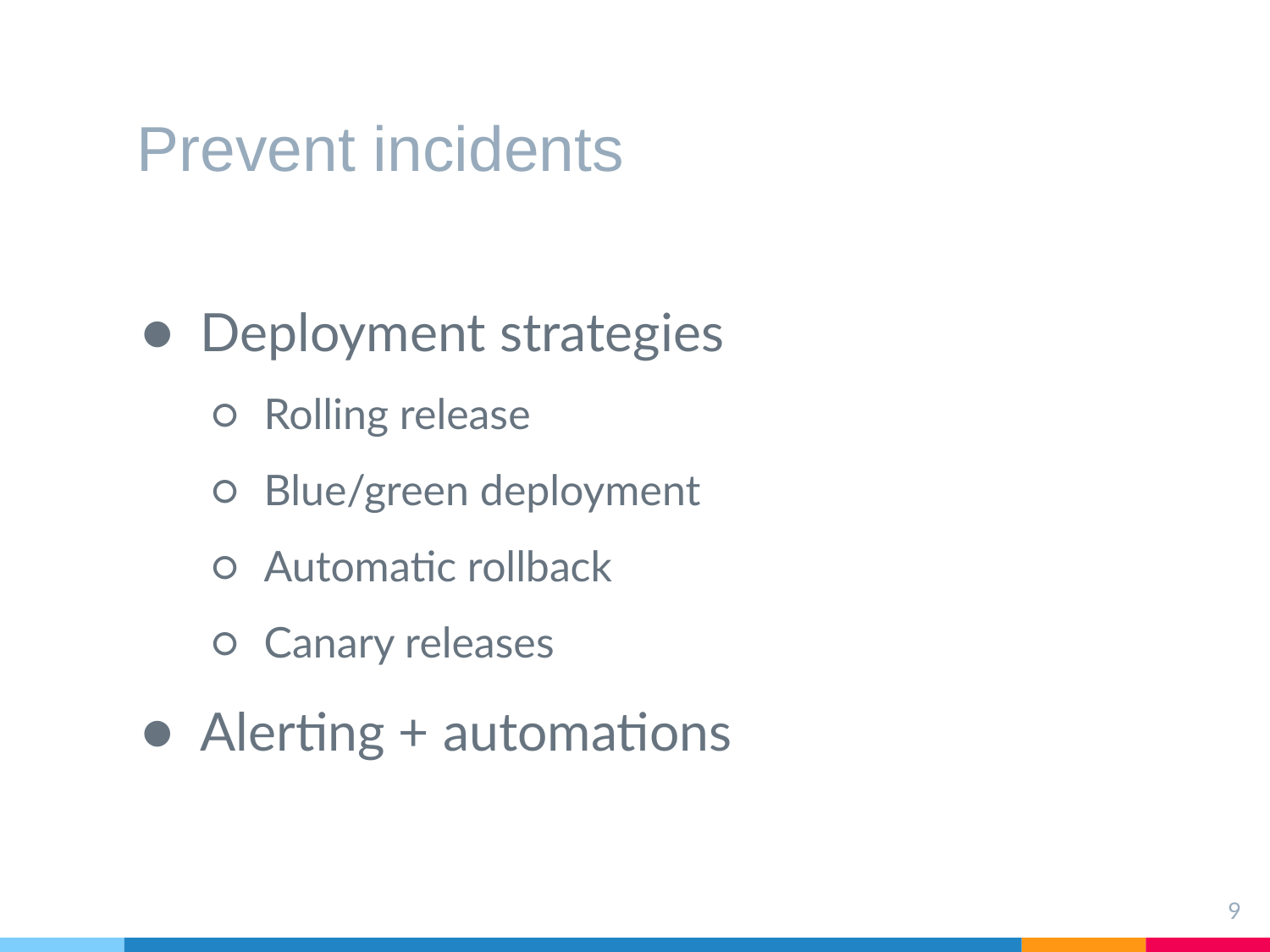

# Prevent incidents
Deployment strategies
Rolling release
Blue/green deployment
Automatic rollback
Canary releases
Alerting + automations
9